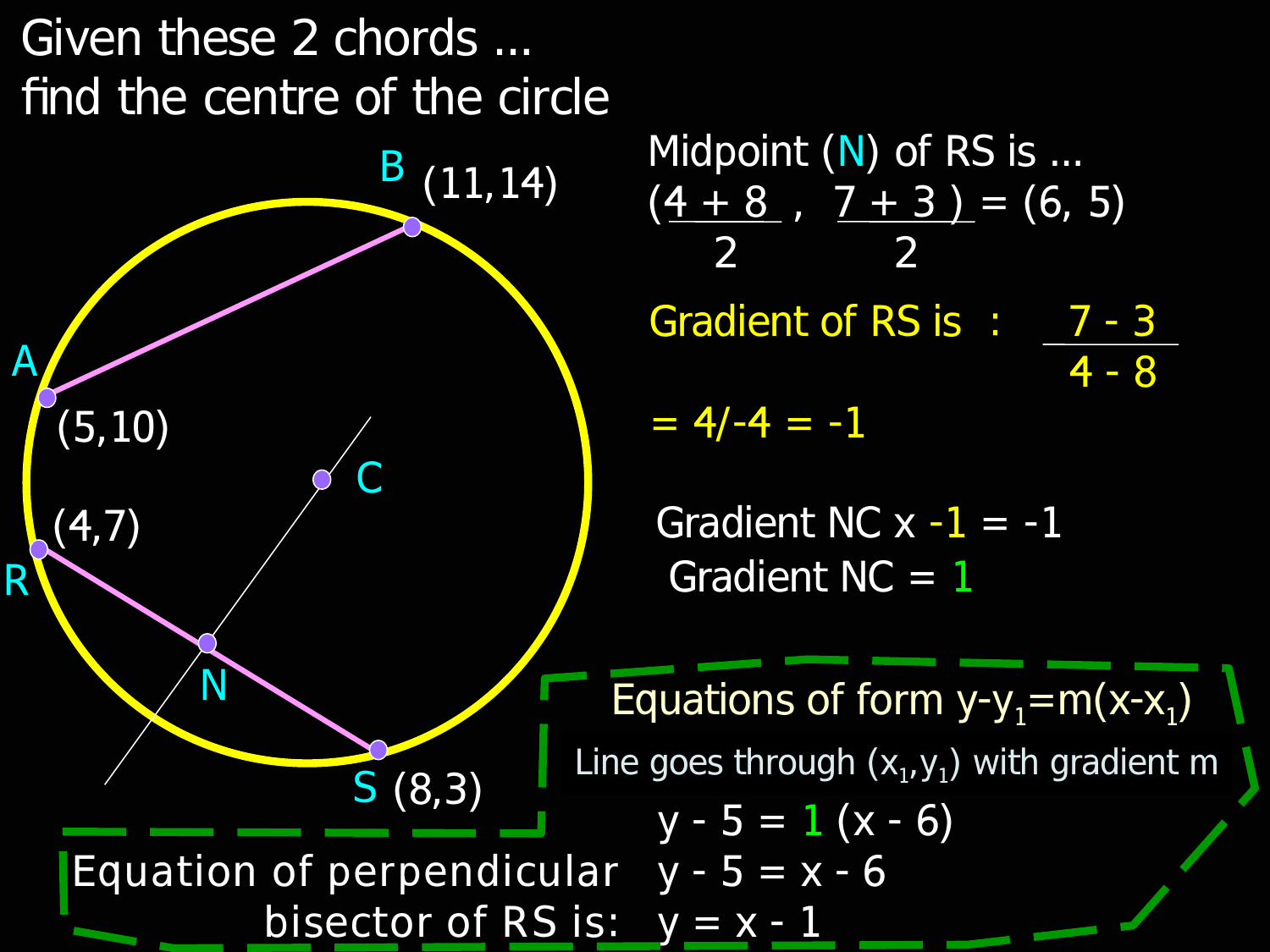

Given these 2 chords …
find the centre of the circle
Midpoint (N) of RS is …
(4 + 8  ,  7 + 3 ) = (6, 5)
     2            2

N
B
(11,14)

Gradient of RS is  :     7 - 3
                                4 - 8
= 4/-4 = -1

A

(5,10)

C

Gradient NC x -1 = -1
Gradient NC = 1
(4,7)

R

Equations of form y-y1=m(x-x1)

Line goes through (x1,y1) with gradient m

y - 5 = 1 (x - 6)
y - 5 = x - 6
y = x - 1
Equation of perpendicular bisector of RS is:

S
(8,3)